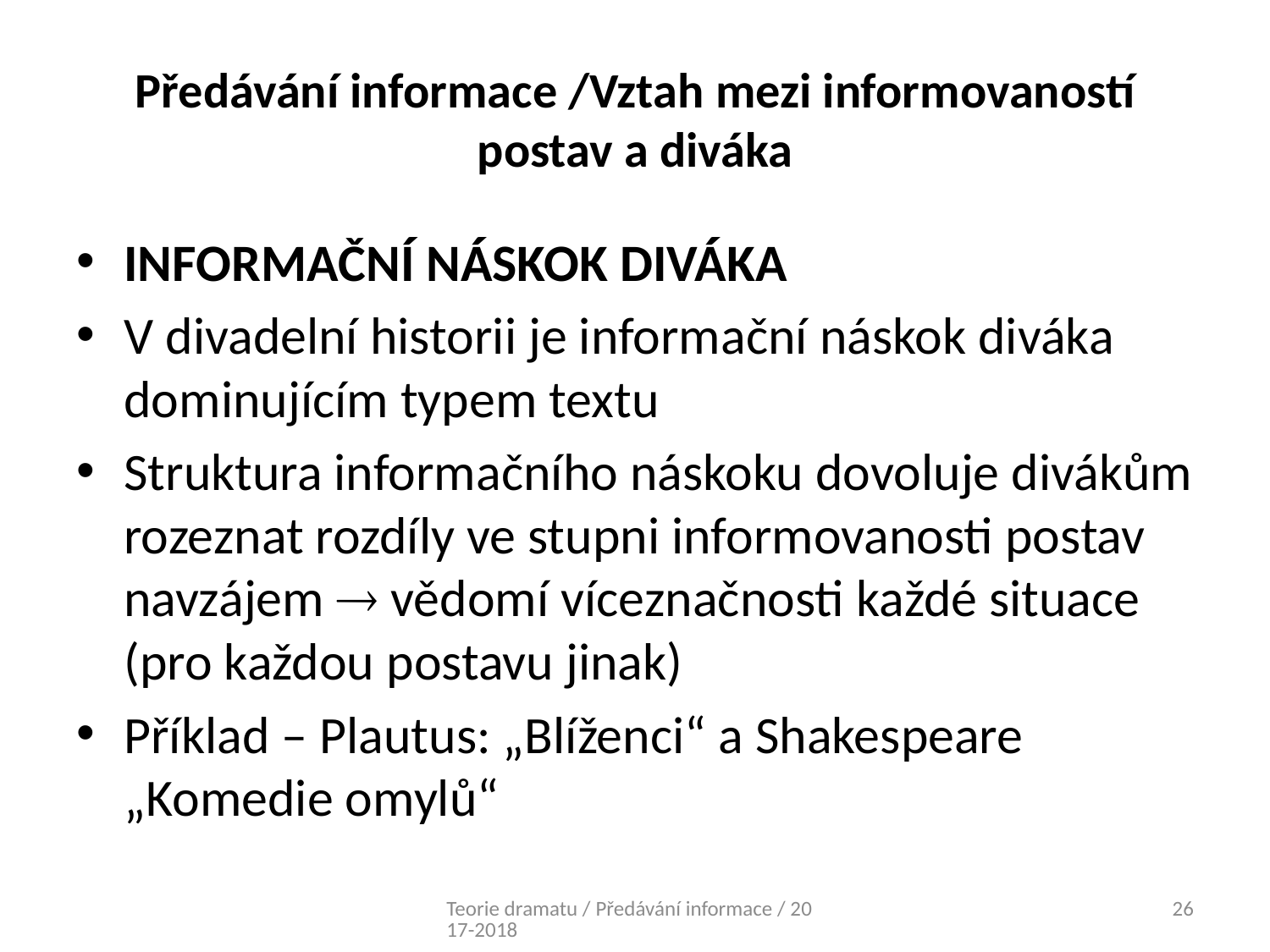

# Předávání informace /Vztah mezi informovaností postav a diváka
INFORMAČNÍ NÁSKOK DIVÁKA
V divadelní historii je informační náskok diváka dominujícím typem textu
Struktura informačního náskoku dovoluje divákům rozeznat rozdíly ve stupni informovanosti postav navzájem → vědomí víceznačnosti každé situace (pro každou postavu jinak)
Příklad – Plautus: „Blíženci“ a Shakespeare „Komedie omylů“

Teorie dramatu / Předávání informace / 2017-2018
26